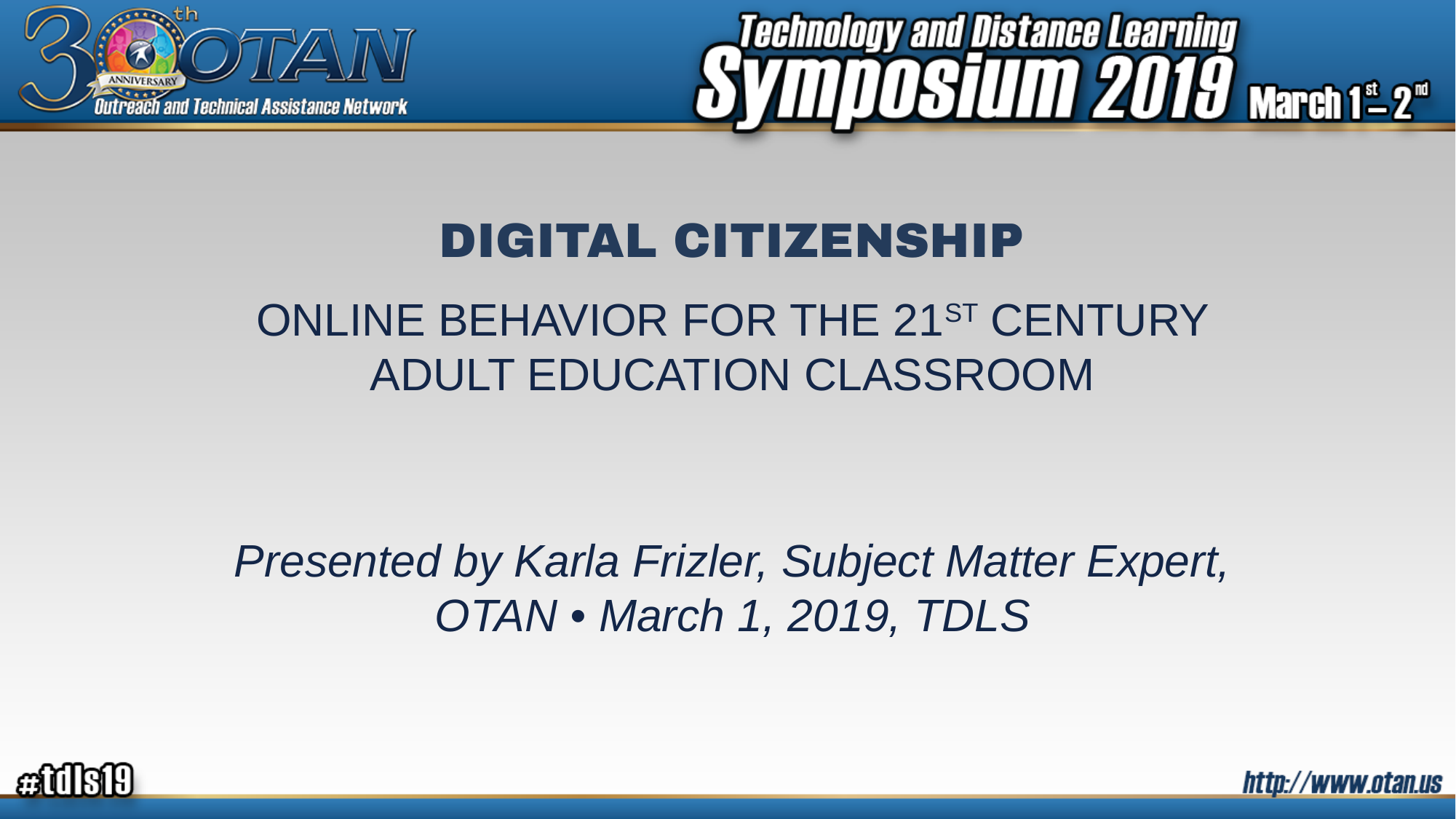

# Digital citizenship
Online behavior for the 21st century adult education classroom
Presented by Karla Frizler, Subject Matter Expert, OTAN • March 1, 2019, TDLS